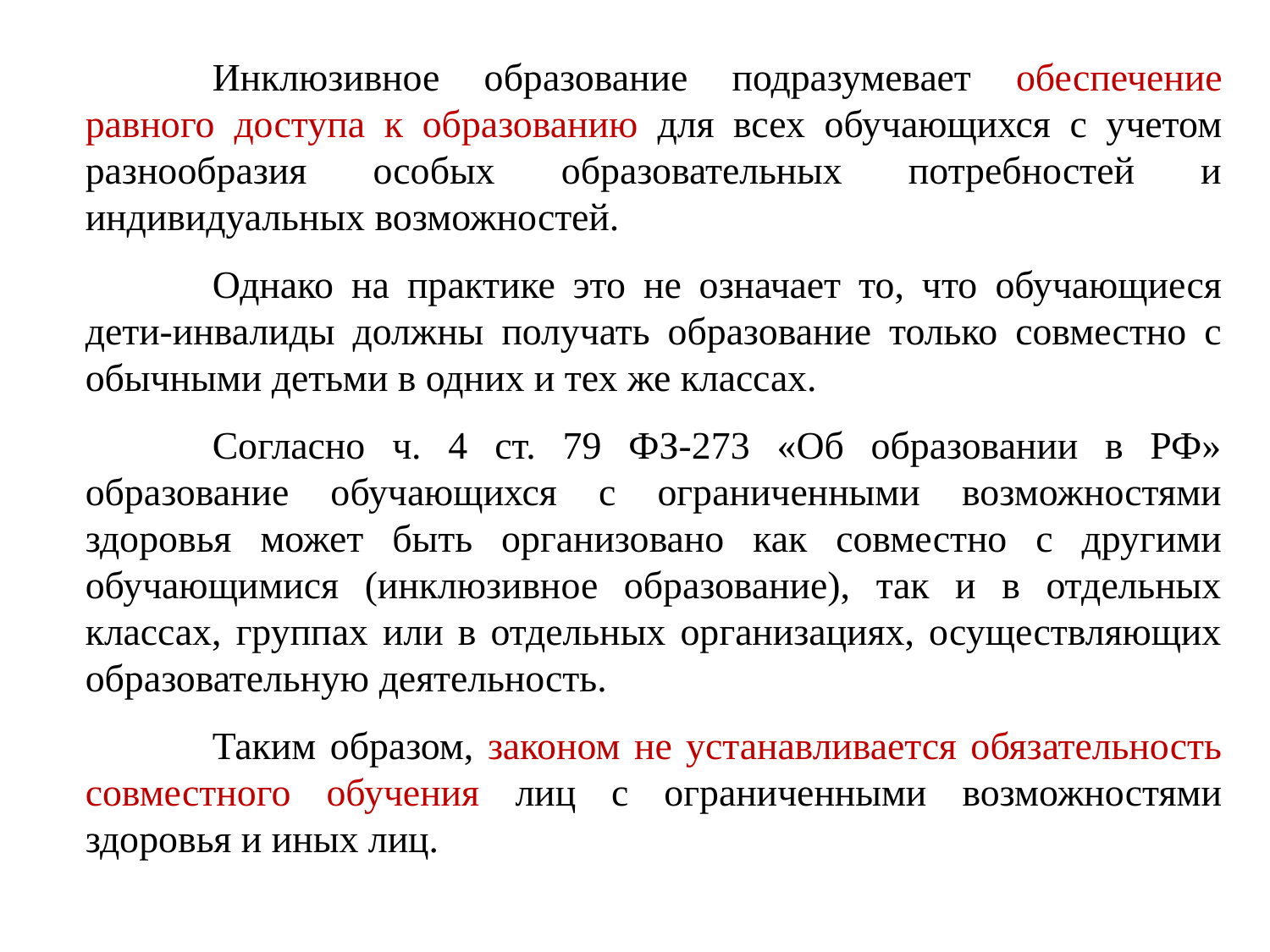

Инклюзивное образование подразумевает обеспечение равного доступа к образованию для всех обучающихся с учетом разнообразия особых образовательных потребностей и индивидуальных возможностей.
		Однако на практике это не означает то, что обучающиеся дети-инвалиды должны получать образование только совместно с обычными детьми в одних и тех же классах.
		Согласно ч. 4 ст. 79 ФЗ-273 «Об образовании в РФ» образование обучающихся с ограниченными возможностями здоровья может быть организовано как совместно с другими обучающимися (инклюзивное образование), так и в отдельных классах, группах или в отдельных организациях, осуществляющих образовательную деятельность.
		Таким образом, законом не устанавливается обязательность совместного обучения лиц с ограниченными возможностями здоровья и иных лиц.